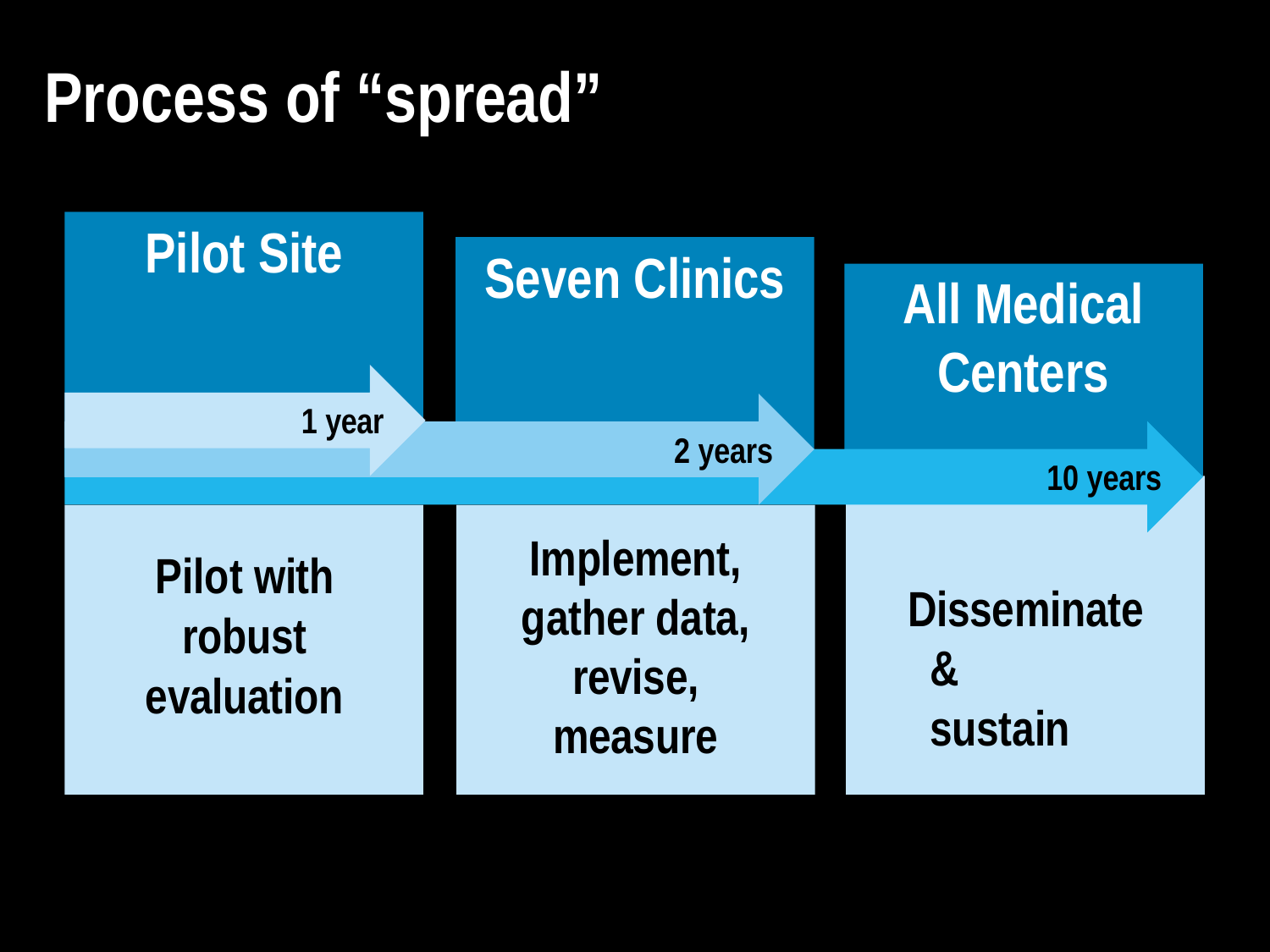

# Process of “spread”

Pilot Site

Seven Clinics

All Medical Centers

1 year

2 years
10 years

Implement, gather data, revise, measure
Pilot with robust evaluation
Disseminate &	sustain